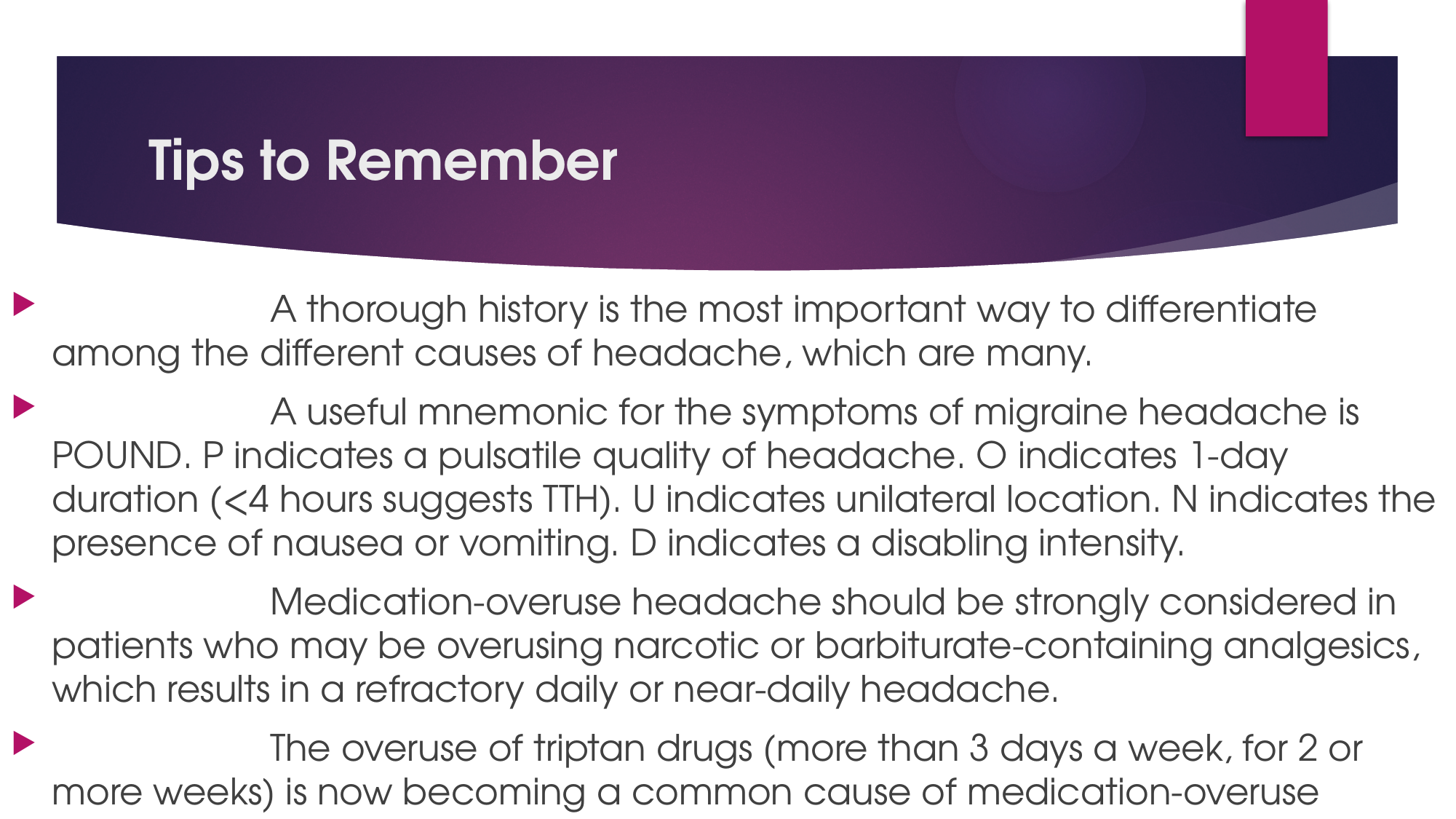

# Tips to Remember

		A thorough history is the most important way to differentiate among the different causes of headache, which are many.
		A useful mnemonic for the symptoms of migraine headache is POUND. P indicates a pulsatile quality of headache. O indicates 1-day duration (<4 hours suggests TTH). U indicates unilateral location. N indicates the presence of nausea or vomiting. D indicates a disabling intensity.
		Medication-overuse headache should be strongly considered in patients who may be overusing narcotic or barbiturate-containing analgesics, which results in a refractory daily or near-daily headache.
		The overuse of triptan drugs (more than 3 days a week, for 2 or more weeks) is now becoming a common cause of medication-overuse headache.